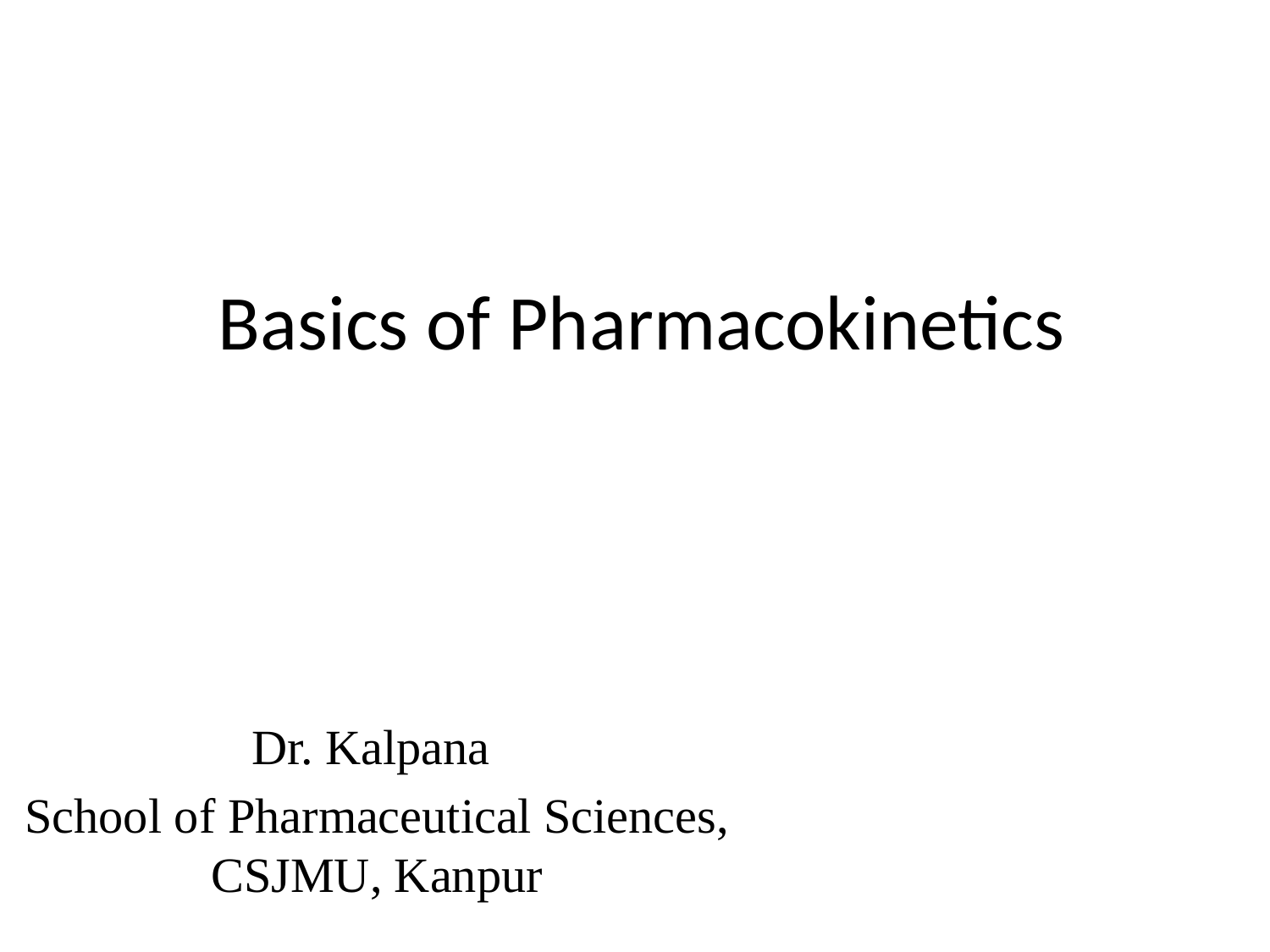

# Basics of Pharmacokinetics
Dr. Kalpana
School of Pharmaceutical Sciences, CSJMU, Kanpur